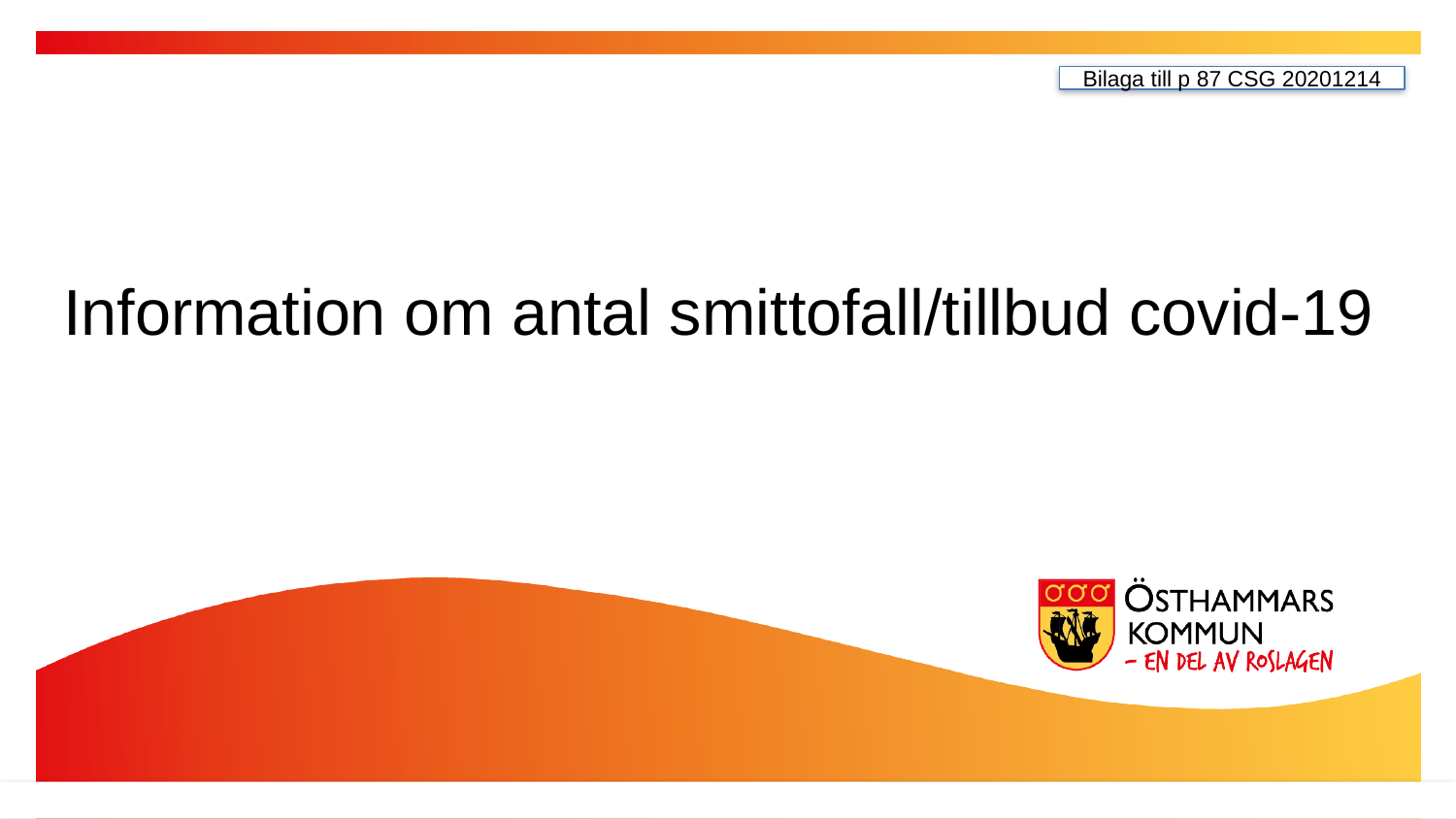

Bilaga till p 87 CSG 20201214
Information om antal smittofall/tillbud covid-19